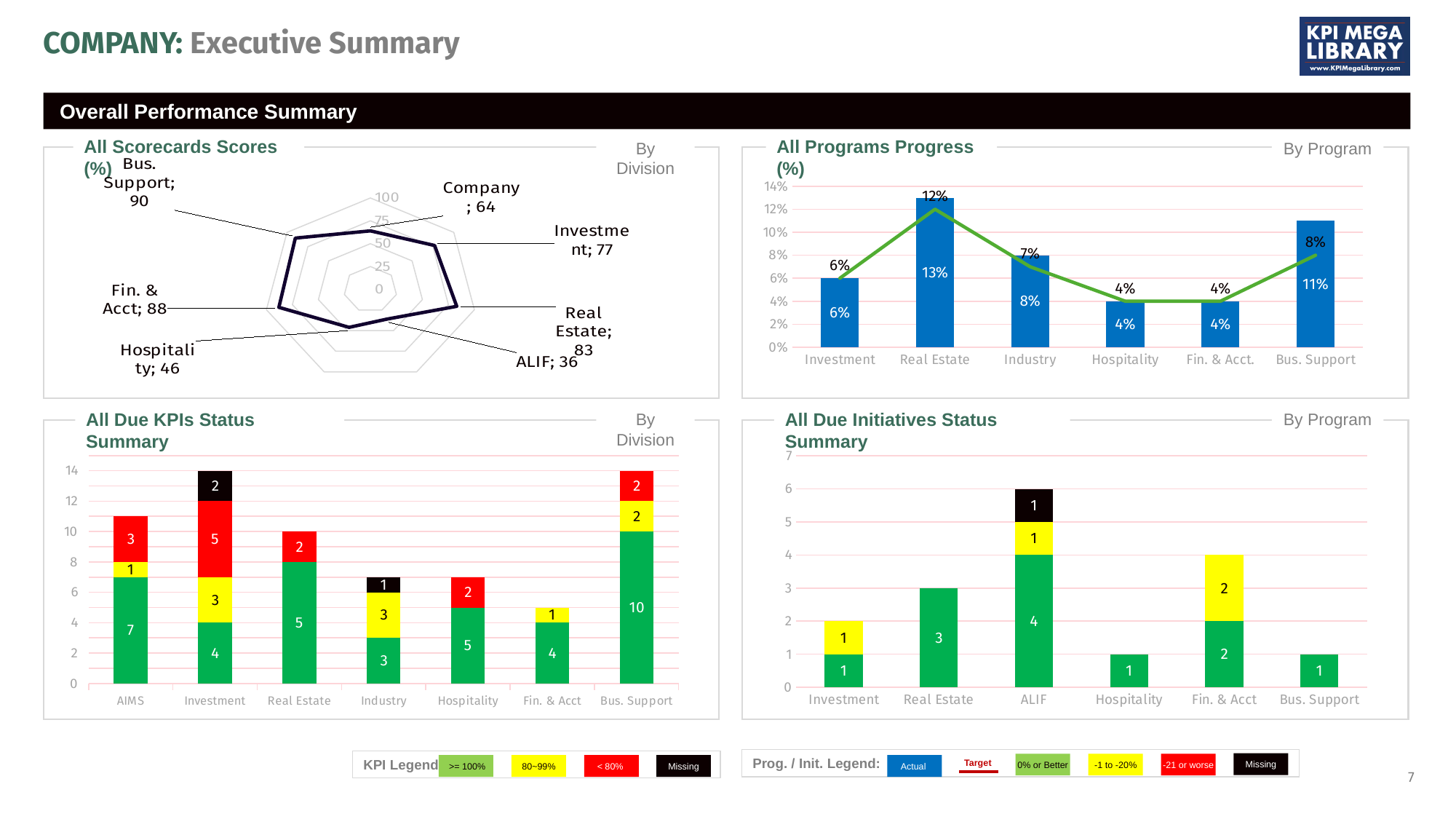

COMPANY: Executive Summary
 Overall Performance Summary
All Scorecards Scores (%)
All Programs Progress (%)
By Division
By Program

### Chart

| Category | Series 1 |
|---|---|
| Company | 64.0 |
| Investment | 77.0 |
| Real Estate | 83.0 |
| ALIF | 36.0 |
| Hospitality | 46.0 |
| Fin. & Acct | 88.0 |
| Bus. Support | 90.0 |

### Chart

| Category | Actual | Plan |
|---|---|---|
| Investment | 0.06 | 0.06 |
| Real Estate | 0.13 | 0.12 |
| Industry | 0.08 | 0.07 |
| Hospitality | 0.04 | 0.04 |
| Fin. & Acct. | 0.04 | 0.04 |
| Bus. Support | 0.11 | 0.08 |
All Due KPIs Status Summary
All Due Initiatives Status Summary
By Division
By Program

### Chart

| Category | Green | Yellow | Red | Black |
|---|---|---|---|---|
| AIMS | 7.0 | 1.0 | 3.0 | None |
| Investment | 4.0 | 3.0 | 5.0 | 2.0 |
| Real Estate | 8.0 | None | 2.0 | None |
| Industry | 3.0 | 3.0 | None | 1.0 |
| Hospitality | 5.0 | None | 2.0 | None |
| Fin. & Acct | 4.0 | 1.0 | None | None |
| Bus. Support | 10.0 | 2.0 | 2.0 | None |

### Chart

| Category | Green | Yellow | Red | Black |
|---|---|---|---|---|
| Investment | 1.0 | 1.0 | None | None |
| Real Estate | 3.0 | None | None | None |
| ALIF | 4.0 | 1.0 | None | 1.0 |
| Hospitality | 1.0 | None | None | None |
| Fin. & Acct | 2.0 | 2.0 | None | None |
| Bus. Support | 1.0 | None | None | None |
Prog. / Init. Legend:
KPI Legend:
Target
Missing
-1 to -20%
0% or Better
 -21 or worse
80~99%
Missing
 >= 100%
 < 80%
Actual